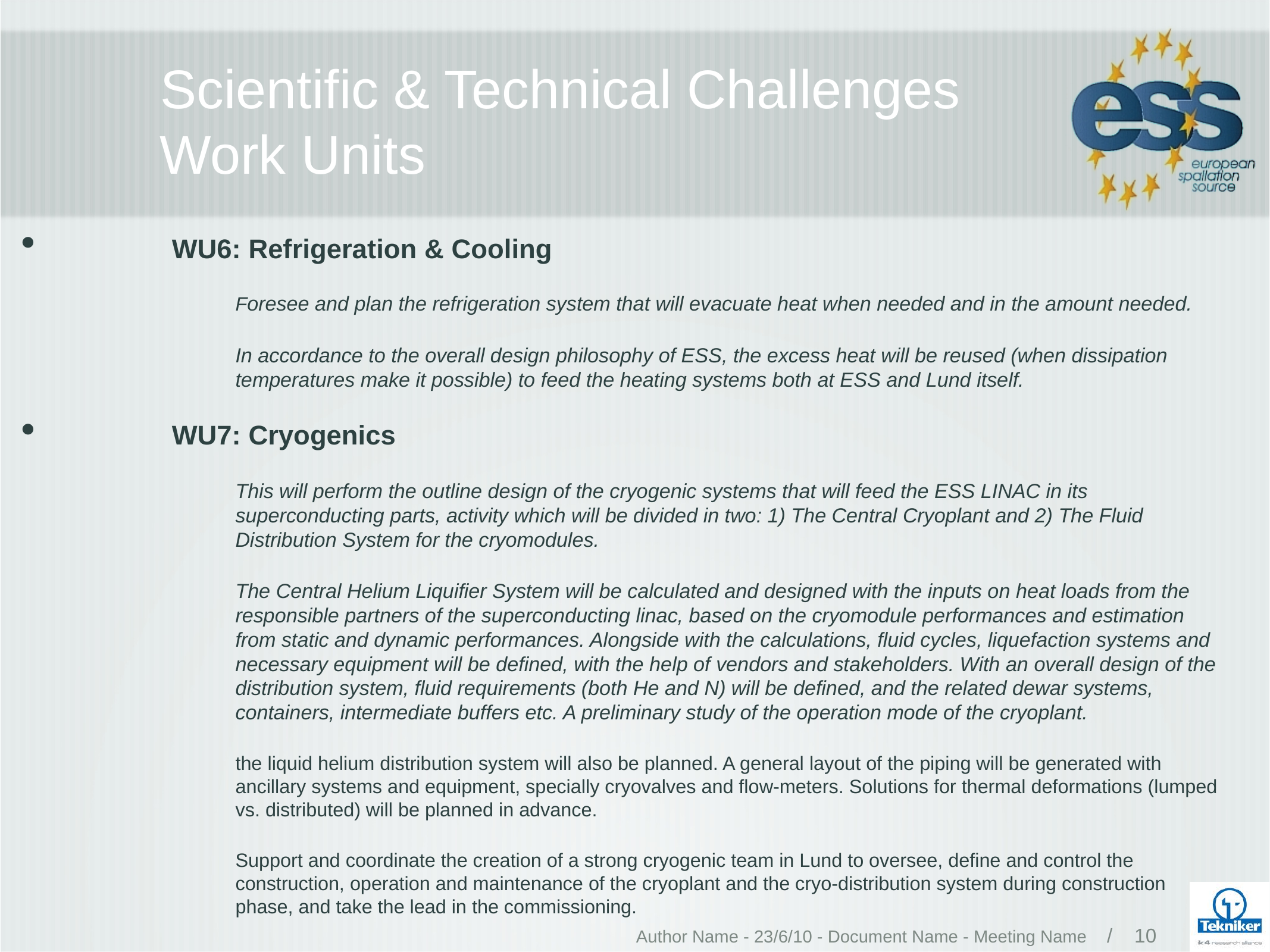

# Scientific & Technical Challenges Work Units
WU6: Refrigeration & Cooling
	Foresee and plan the refrigeration system that will evacuate heat when needed and in the amount needed.
	In accordance to the overall design philosophy of ESS, the excess heat will be reused (when dissipation temperatures make it possible) to feed the heating systems both at ESS and Lund itself.
WU7: Cryogenics
	This will perform the outline design of the cryogenic systems that will feed the ESS LINAC in its superconducting parts, activity which will be divided in two: 1) The Central Cryoplant and 2) The Fluid Distribution System for the cryomodules.
	The Central Helium Liquifier System will be calculated and designed with the inputs on heat loads from the responsible partners of the superconducting linac, based on the cryomodule performances and estimation from static and dynamic performances. Alongside with the calculations, fluid cycles, liquefaction systems and necessary equipment will be defined, with the help of vendors and stakeholders. With an overall design of the distribution system, fluid requirements (both He and N) will be defined, and the related dewar systems, containers, intermediate buffers etc. A preliminary study of the operation mode of the cryoplant.
	the liquid helium distribution system will also be planned. A general layout of the piping will be generated with ancillary systems and equipment, specially cryovalves and flow-meters. Solutions for thermal deformations (lumped vs. distributed) will be planned in advance.
	Support and coordinate the creation of a strong cryogenic team in Lund to oversee, define and control the construction, operation and maintenance of the cryoplant and the cryo-distribution system during construction phase, and take the lead in the commissioning.